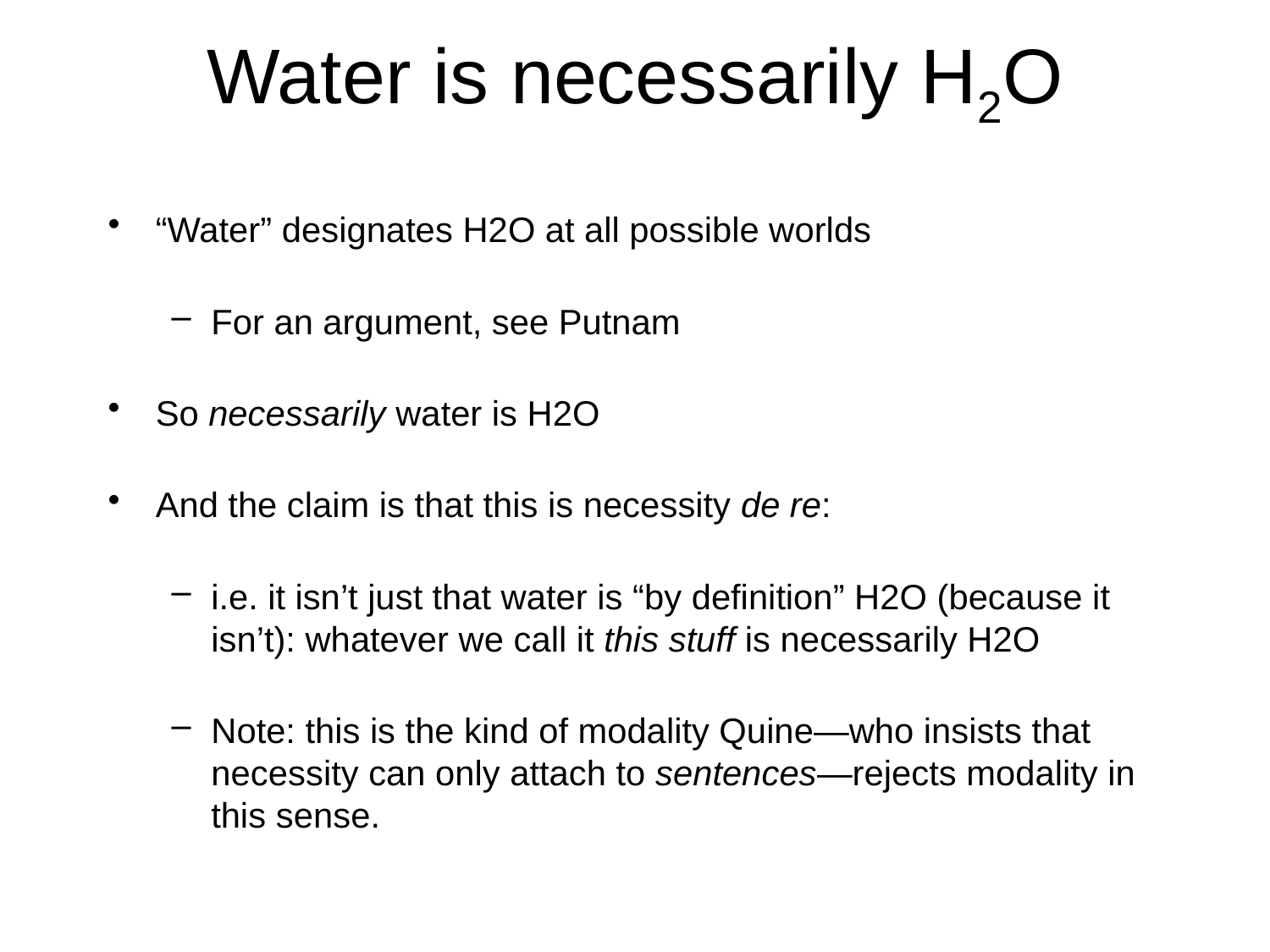

# Water is necessarily H2O
“Water” designates H2O at all possible worlds
For an argument, see Putnam
So necessarily water is H2O
And the claim is that this is necessity de re:
i.e. it isn’t just that water is “by definition” H2O (because it isn’t): whatever we call it this stuff is necessarily H2O
Note: this is the kind of modality Quine—who insists that necessity can only attach to sentences—rejects modality in this sense.